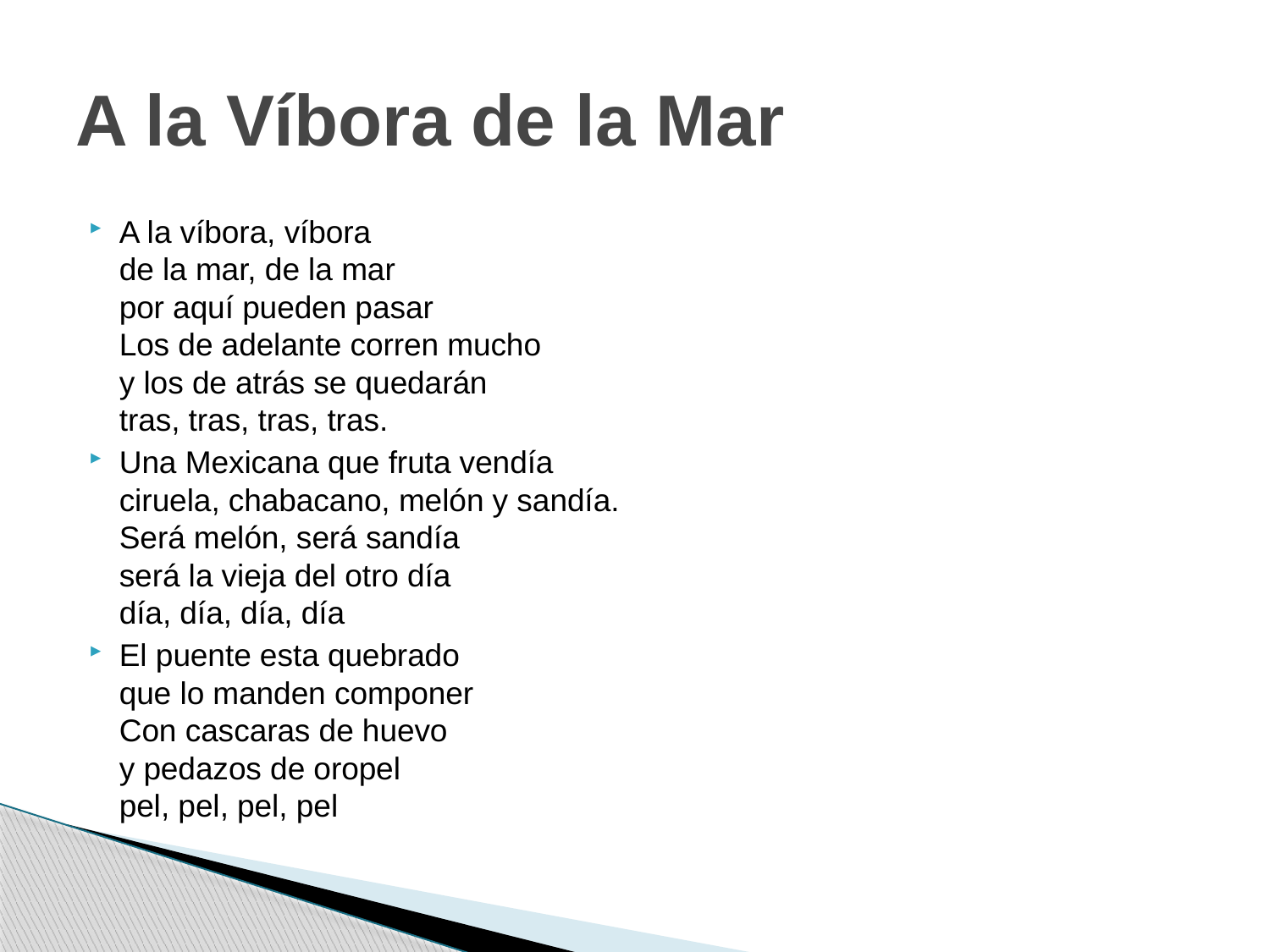

# A la Víbora de la Mar
A la víbora, víbora
de la mar, de la mar
por aquí pueden pasar
Los de adelante corren mucho
y los de atrás se quedarán
tras, tras, tras, tras.
Una Mexicana que fruta vendía
ciruela, chabacano, melón y sandía.
Será melón, será sandía
será la vieja del otro día
día, día, día, día
El puente esta quebrado
que lo manden componer
Con cascaras de huevo
y pedazos de oropel
pel, pel, pel, pel